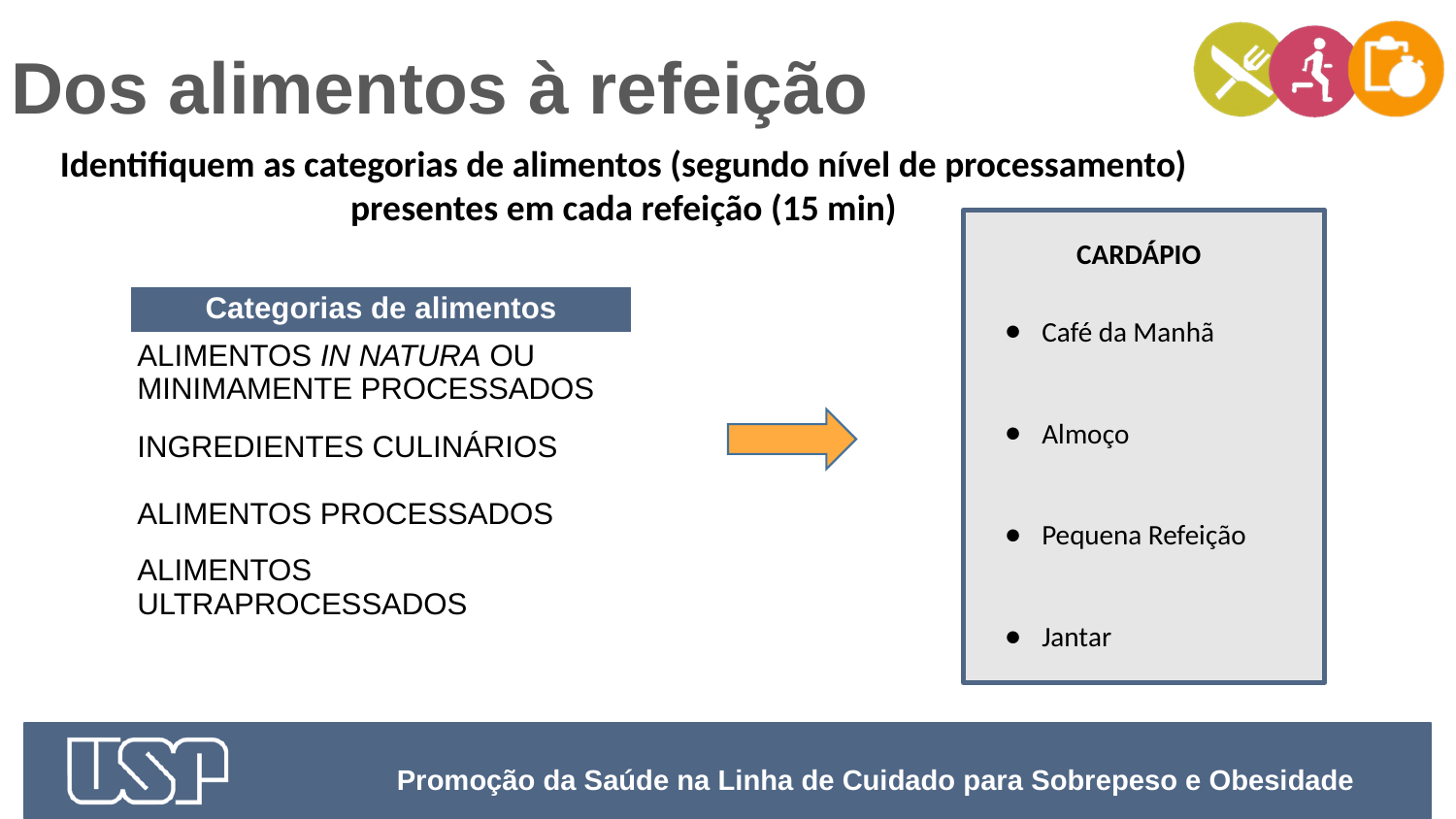

Dos alimentos à refeição
Identifiquem as categorias de alimentos (segundo nível de processamento) presentes em cada refeição (15 min)

CARDÁPIO
Café da Manhã

Almoço

Pequena Refeição

Jantar
| Categorias de alimentos |
| --- |
| ALIMENTOS IN NATURA OU MINIMAMENTE PROCESSADOS |
| INGREDIENTES CULINÁRIOS |
| ALIMENTOS PROCESSADOS |
| ALIMENTOS ULTRAPROCESSADOS |